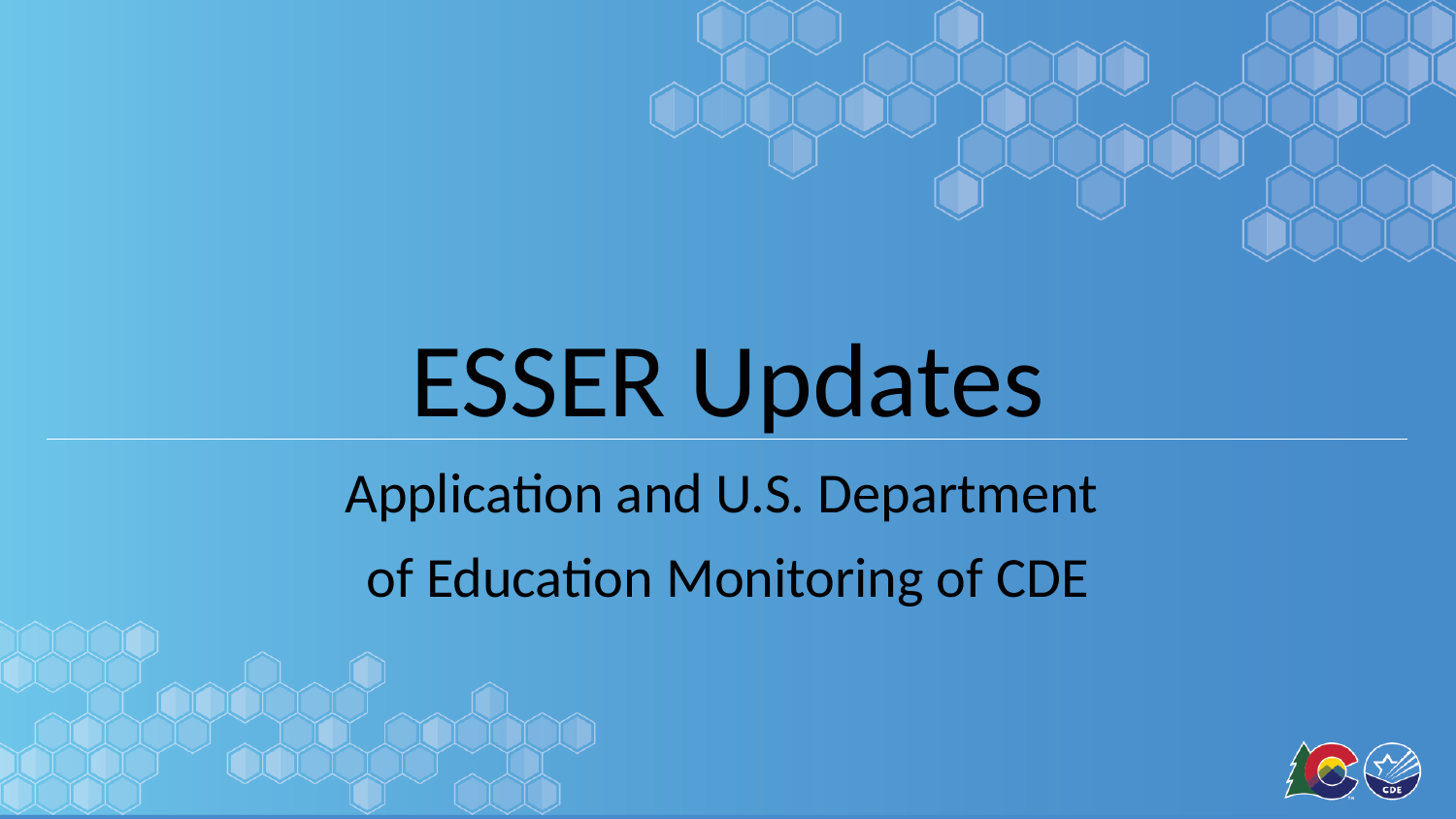

# ESSER Updates
Application and U.S. Department
of Education Monitoring of CDE